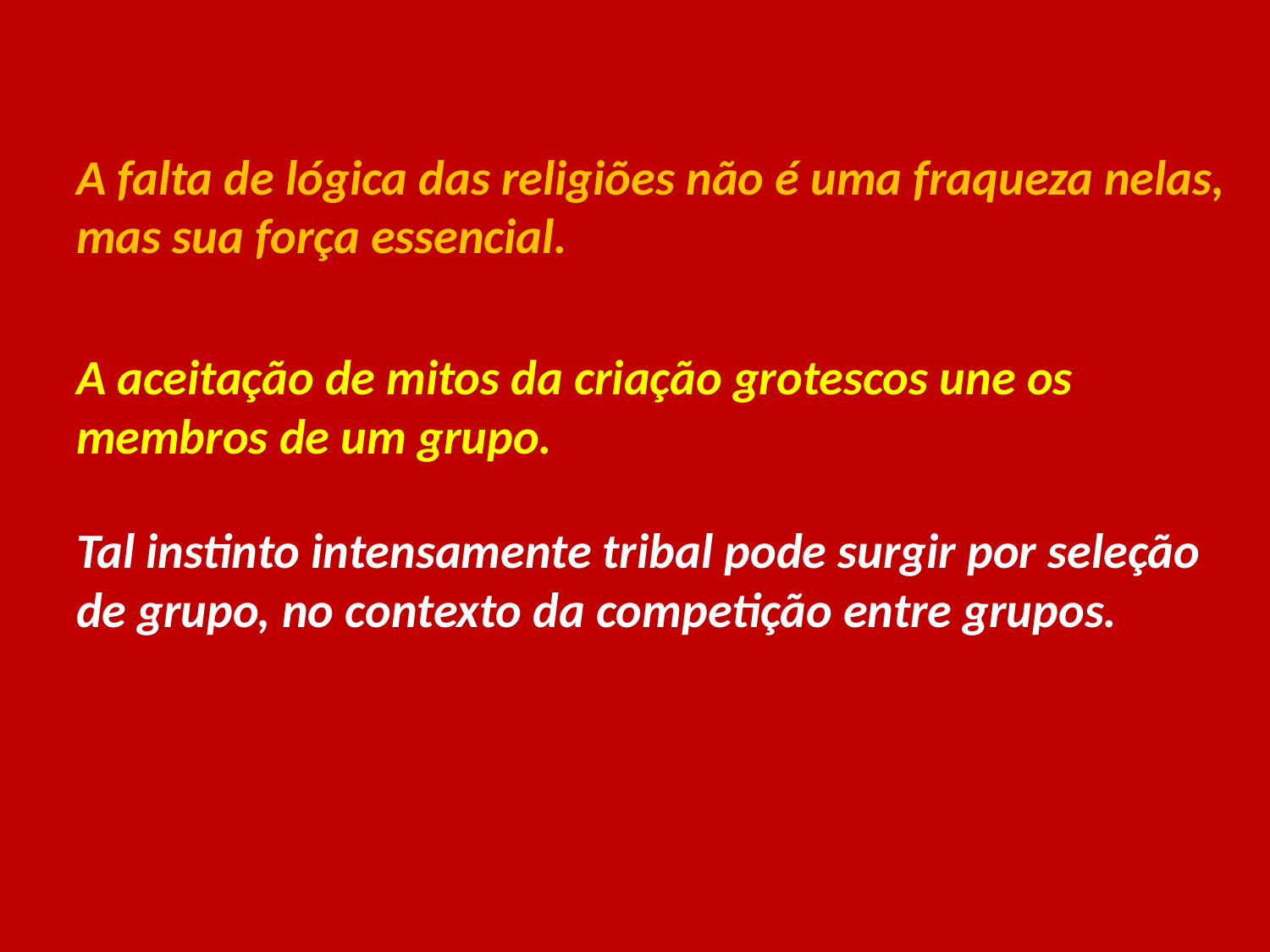

#

A falta de lógica das religiões não é uma fraqueza nelas, mas sua força essencial.

A aceitação de mitos da criação grotescos une os membros de um grupo.

Tal instinto intensamente tribal pode surgir por seleção de grupo, no contexto da competição entre grupos.